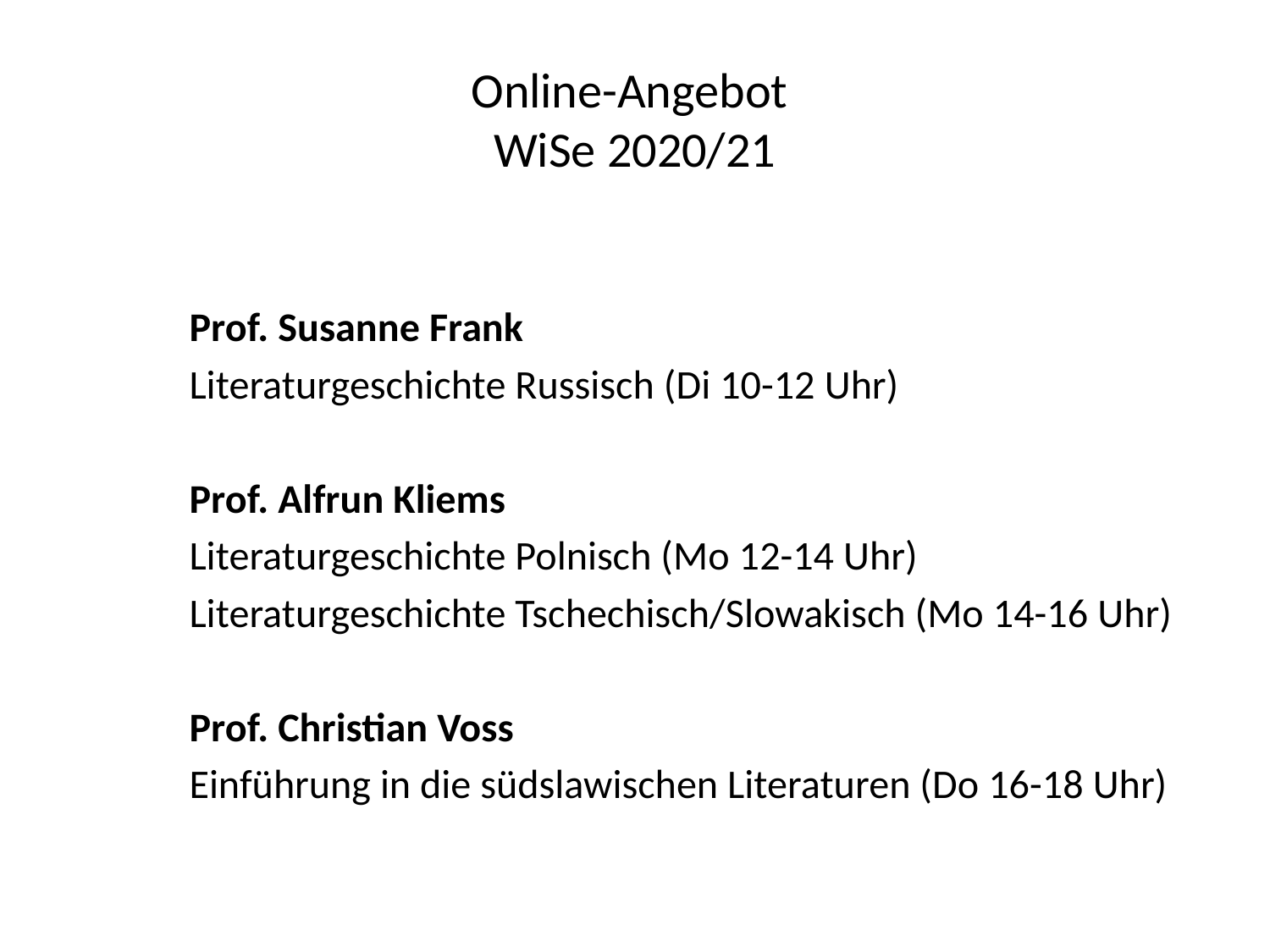

# Online-Angebot WiSe 2020/21

	Prof. Susanne Frank
	Literaturgeschichte Russisch (Di 10-12 Uhr)

	Prof. Alfrun Kliems
	Literaturgeschichte Polnisch (Mo 12-14 Uhr)
	Literaturgeschichte Tschechisch/Slowakisch (Mo 14-16 Uhr)

	Prof. Christian Voss
	Einführung in die südslawischen Literaturen (Do 16-18 Uhr)